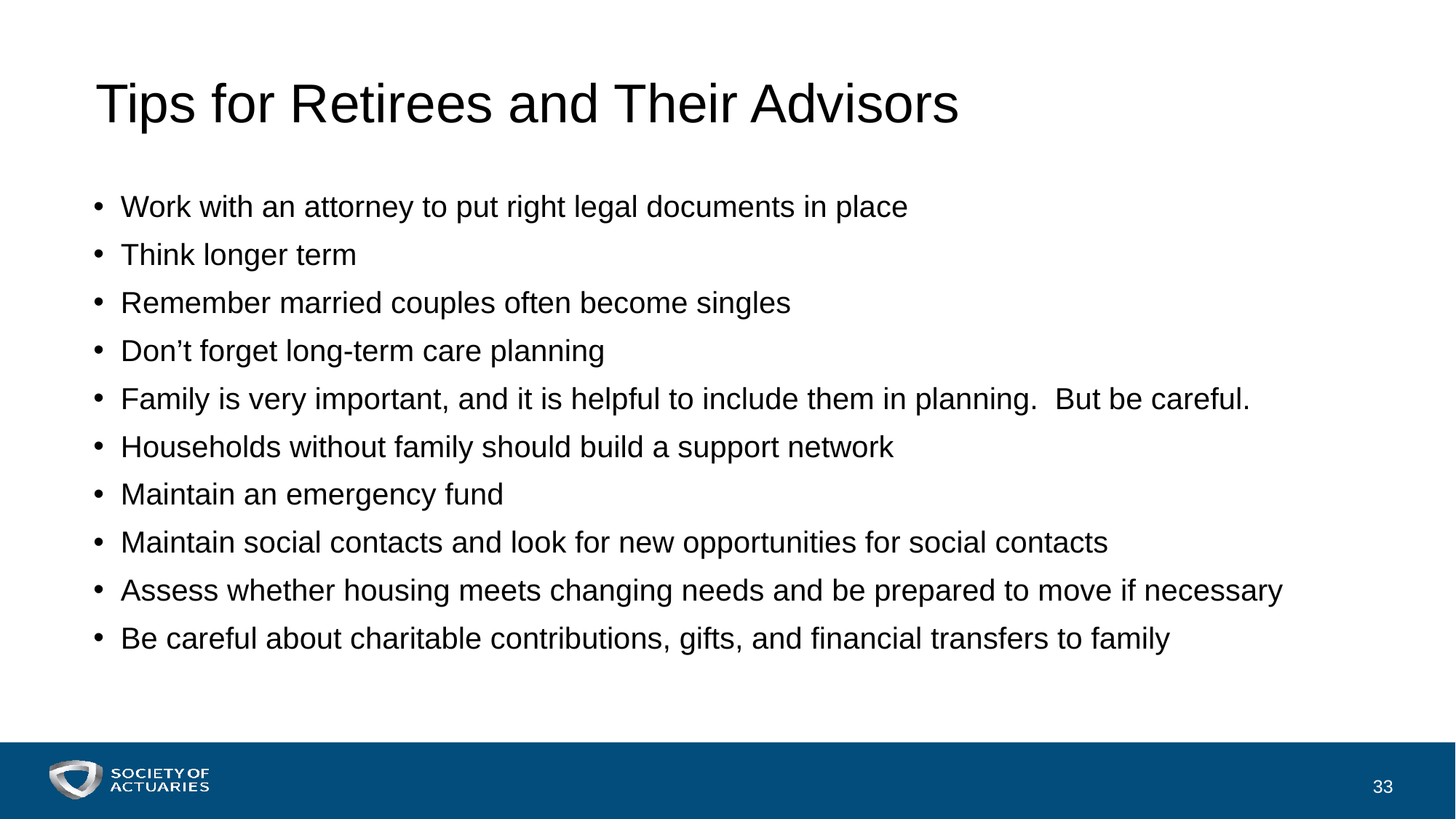

# Tips for Retirees and Their Advisors
Work with an attorney to put right legal documents in place
Think longer term
Remember married couples often become singles
Don’t forget long-term care planning
Family is very important, and it is helpful to include them in planning.  But be careful.
Households without family should build a support network
Maintain an emergency fund
Maintain social contacts and look for new opportunities for social contacts
Assess whether housing meets changing needs and be prepared to move if necessary
Be careful about charitable contributions, gifts, and financial transfers to family

33